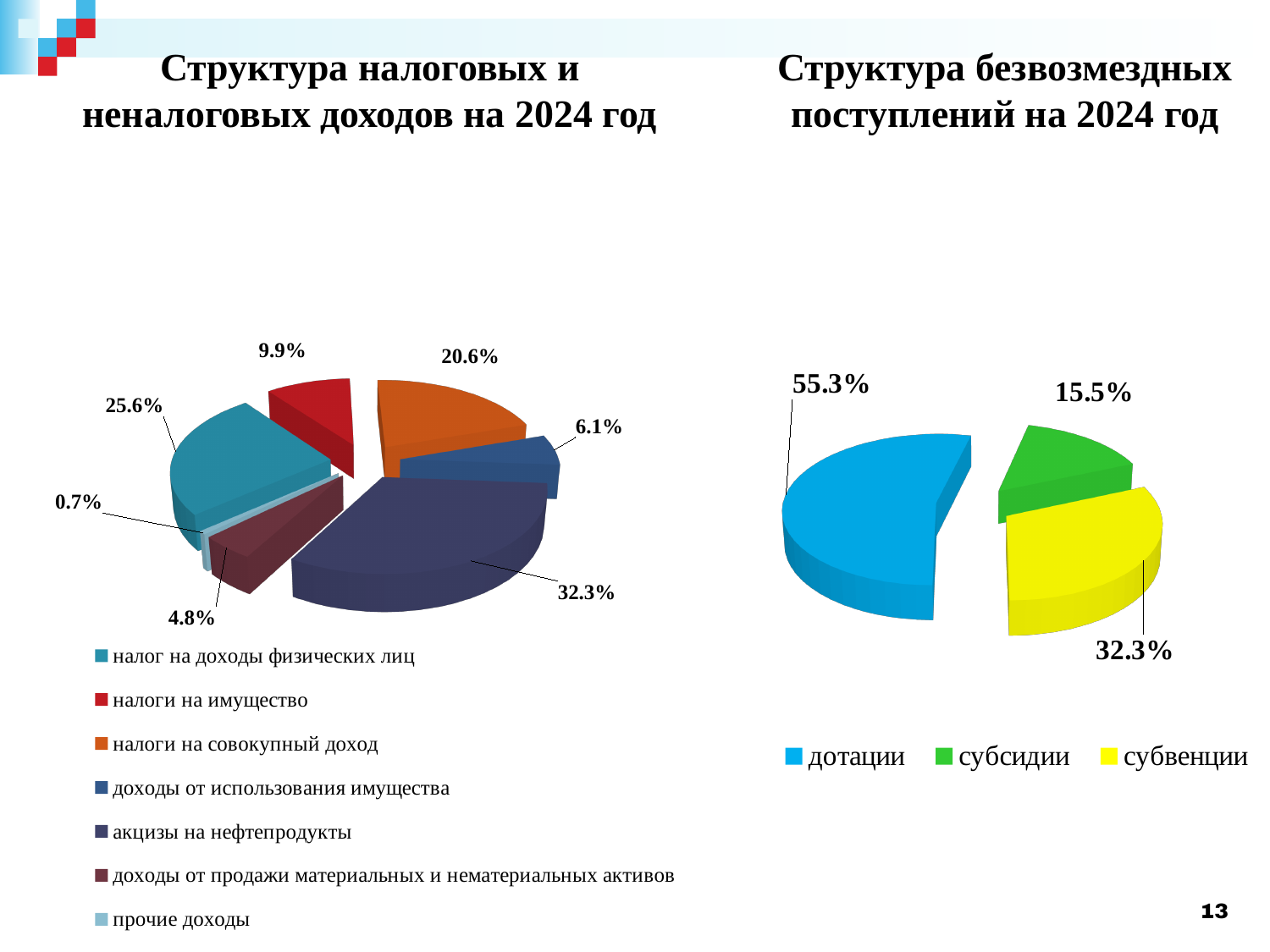

Структура налоговых и неналоговых доходов на 2024 год
Структура безвозмездных поступлений на 2024 год

[unsupported chart]

[unsupported chart]

13